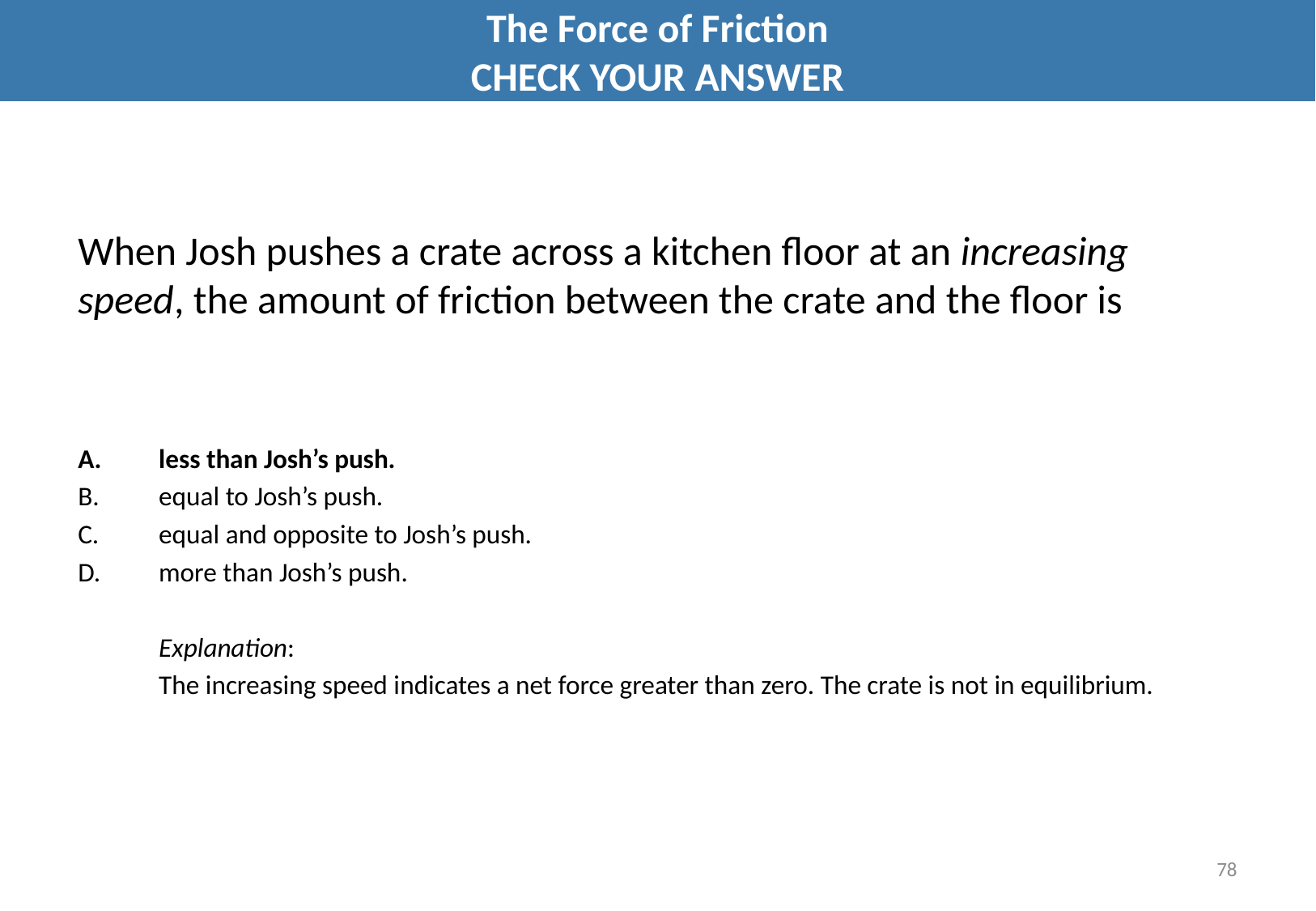

The Force of Friction
CHECK YOUR ANSWER
# When Josh pushes a crate across a kitchen floor at an increasing speed, the amount of friction between the crate and the floor is
A.	less than Josh’s push.
equal to Josh’s push.
equal and opposite to Josh’s push.
more than Josh’s push.

	Explanation:
	The increasing speed indicates a net force greater than zero. The crate is not in equilibrium.

78